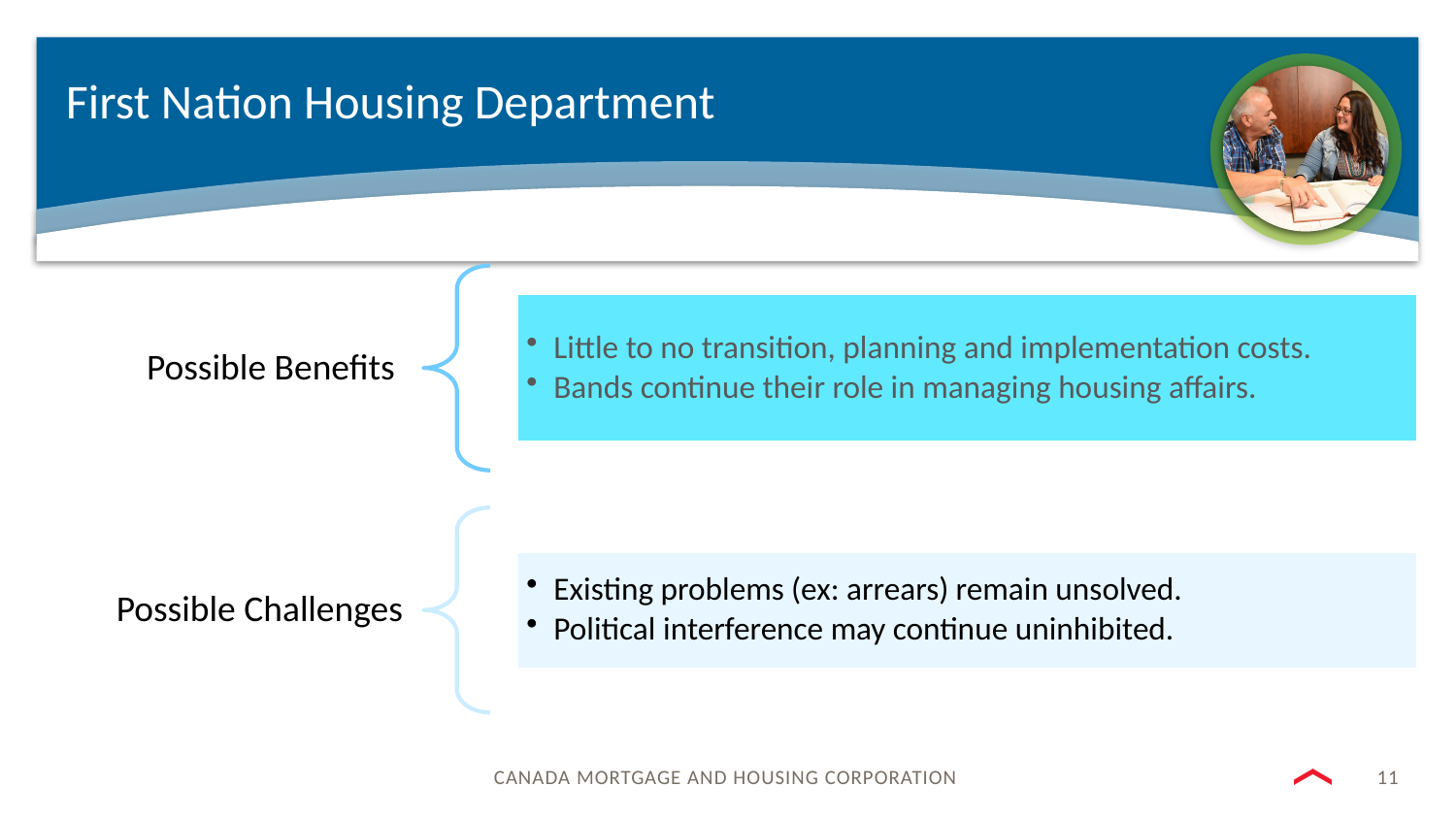

# First Nation Housing Department
Possible Benefits
Little to no transition, planning and implementation costs.
Bands continue their role in managing housing affairs.
Possible Challenges
Existing problems (ex: arrears) remain unsolved.
Political interference may continue uninhibited.
11